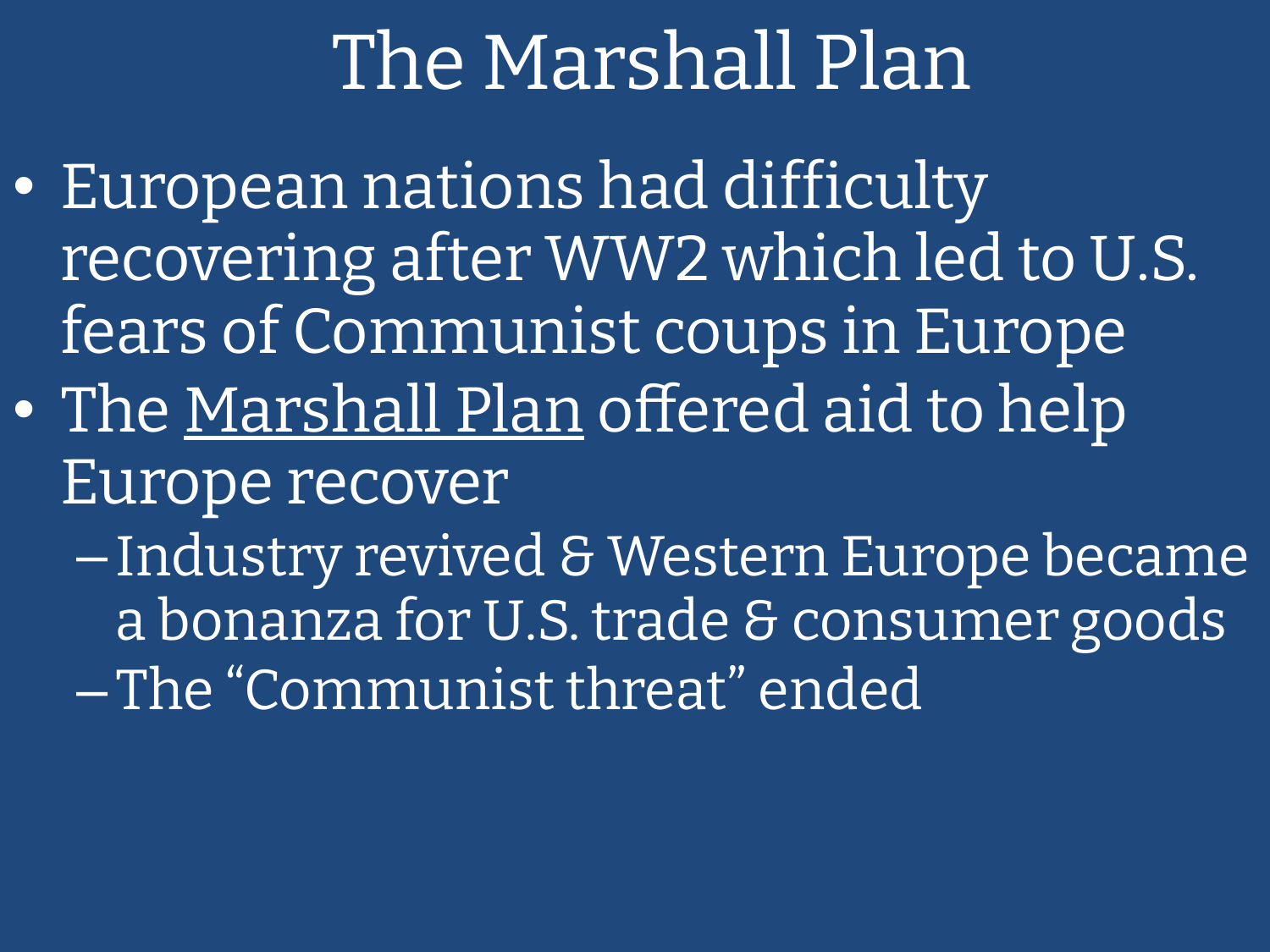

# The Marshall Plan
European nations had difficulty recovering after WW2 which led to U.S. fears of Communist coups in Europe
The Marshall Plan offered aid to help Europe recover
Industry revived & Western Europe became a bonanza for U.S. trade & consumer goods
The “Communist threat” ended